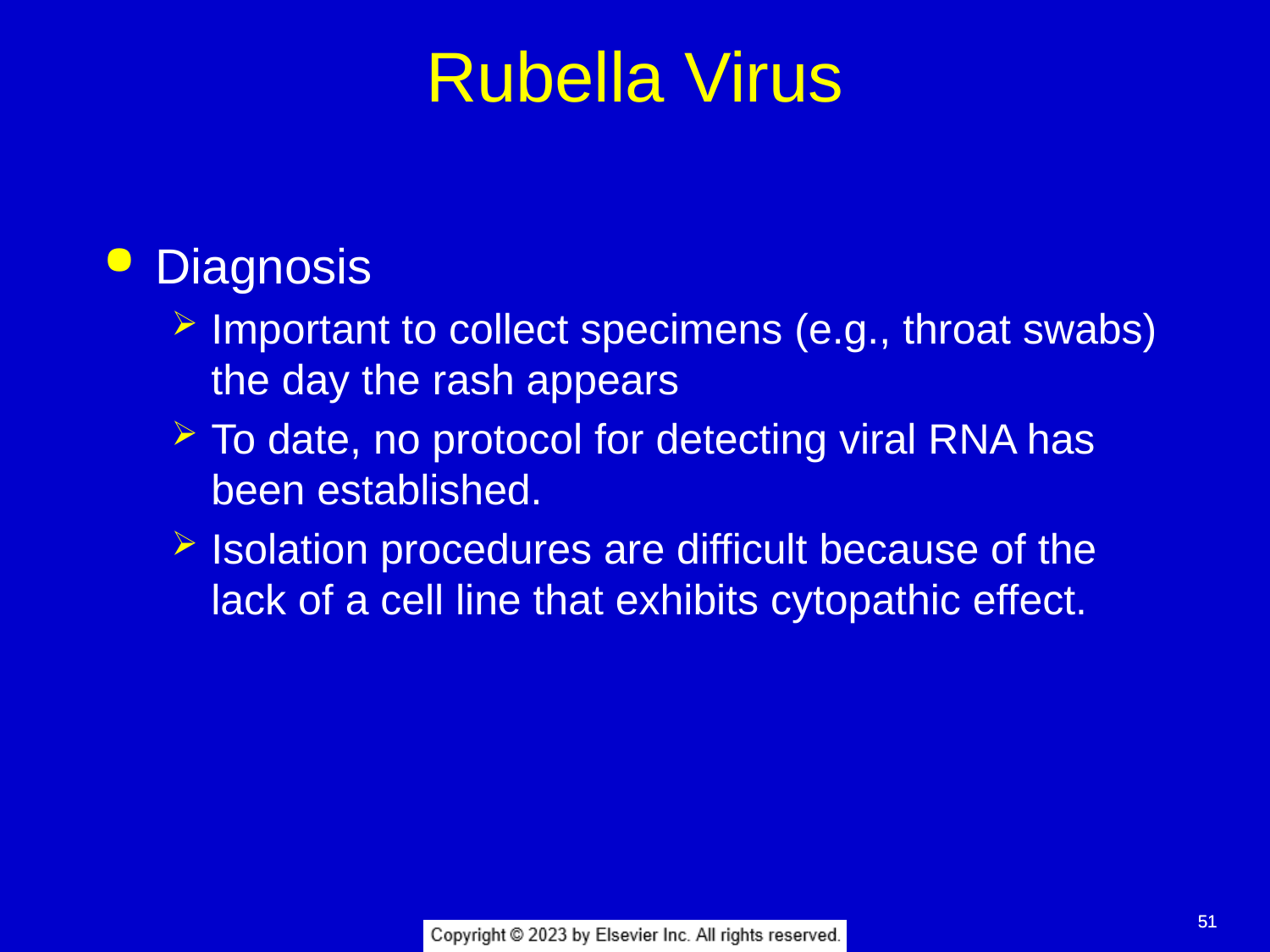

# Rubella Virus
Diagnosis
Important to collect specimens (e.g., throat swabs) the day the rash appears
To date, no protocol for detecting viral RNA has been established.
Isolation procedures are difficult because of the lack of a cell line that exhibits cytopathic effect.